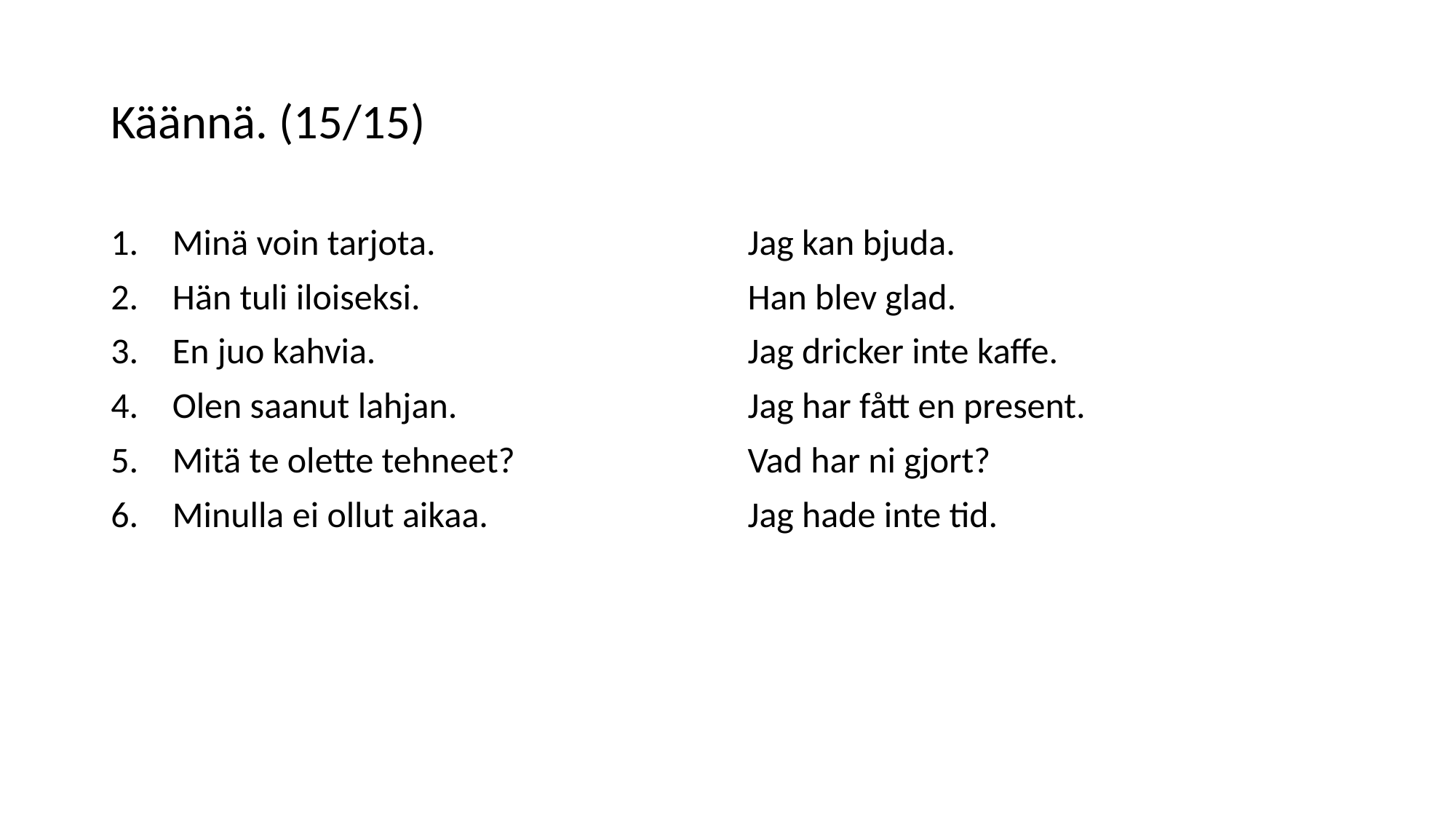

# Käännä. (15/15)
Minä voin tarjota.
Hän tuli iloiseksi.
En juo kahvia.
Olen saanut lahjan.
Mitä te olette tehneet?
Minulla ei ollut aikaa.

Jag kan bjuda.
Han blev glad.
Jag dricker inte kaffe.
Jag har fått en present.
Vad har ni gjort?
Jag hade inte tid.